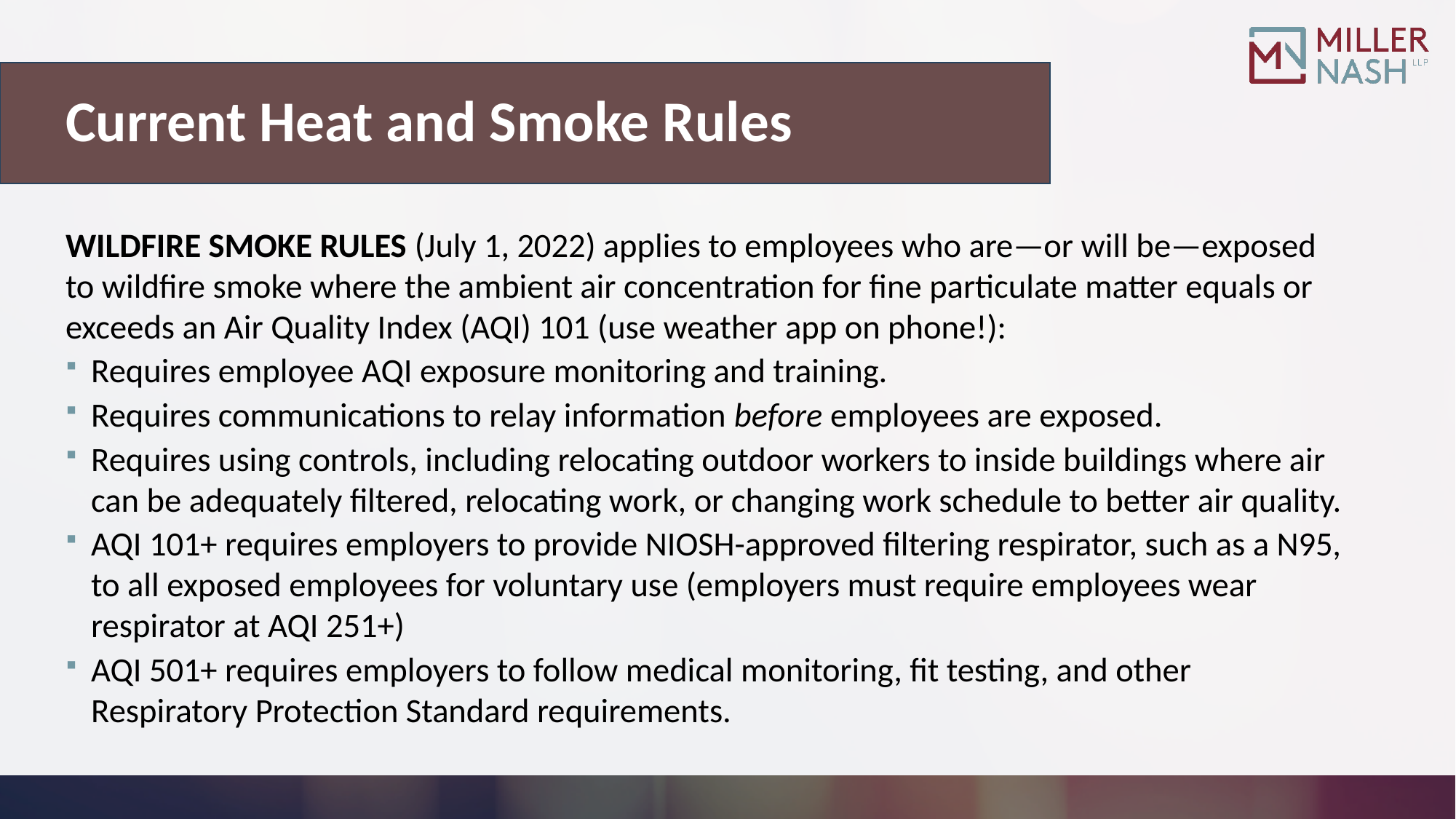

# Current Heat and Smoke Rules

WILDFIRE SMOKE RULES (July 1, 2022) applies to employees who are—or will be—exposed to wildfire smoke where the ambient air concentration for fine particulate matter equals or exceeds an Air Quality Index (AQI) 101 (use weather app on phone!):
Requires employee AQI exposure monitoring and training.
Requires communications to relay information before employees are exposed.
Requires using controls, including relocating outdoor workers to inside buildings where air can be adequately filtered, relocating work, or changing work schedule to better air quality.
AQI 101+ requires employers to provide NIOSH-approved filtering respirator, such as a N95, to all exposed employees for voluntary use (employers must require employees wear respirator at AQI 251+)
AQI 501+ requires employers to follow medical monitoring, fit testing, and other Respiratory Protection Standard requirements.